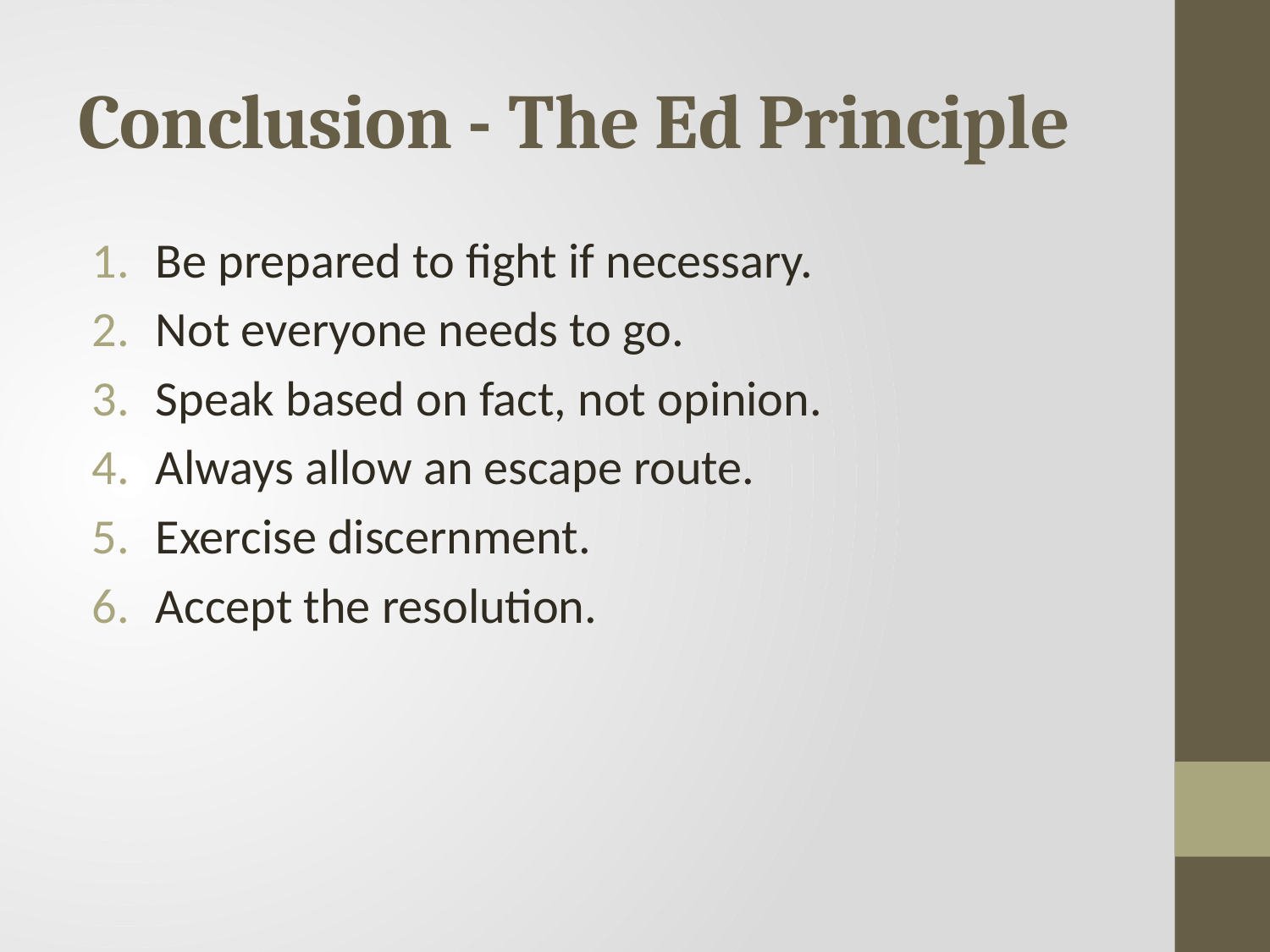

# Conclusion - The Ed Principle
Be prepared to fight if necessary.
Not everyone needs to go.
Speak based on fact, not opinion.
Always allow an escape route.
Exercise discernment.
Accept the resolution.